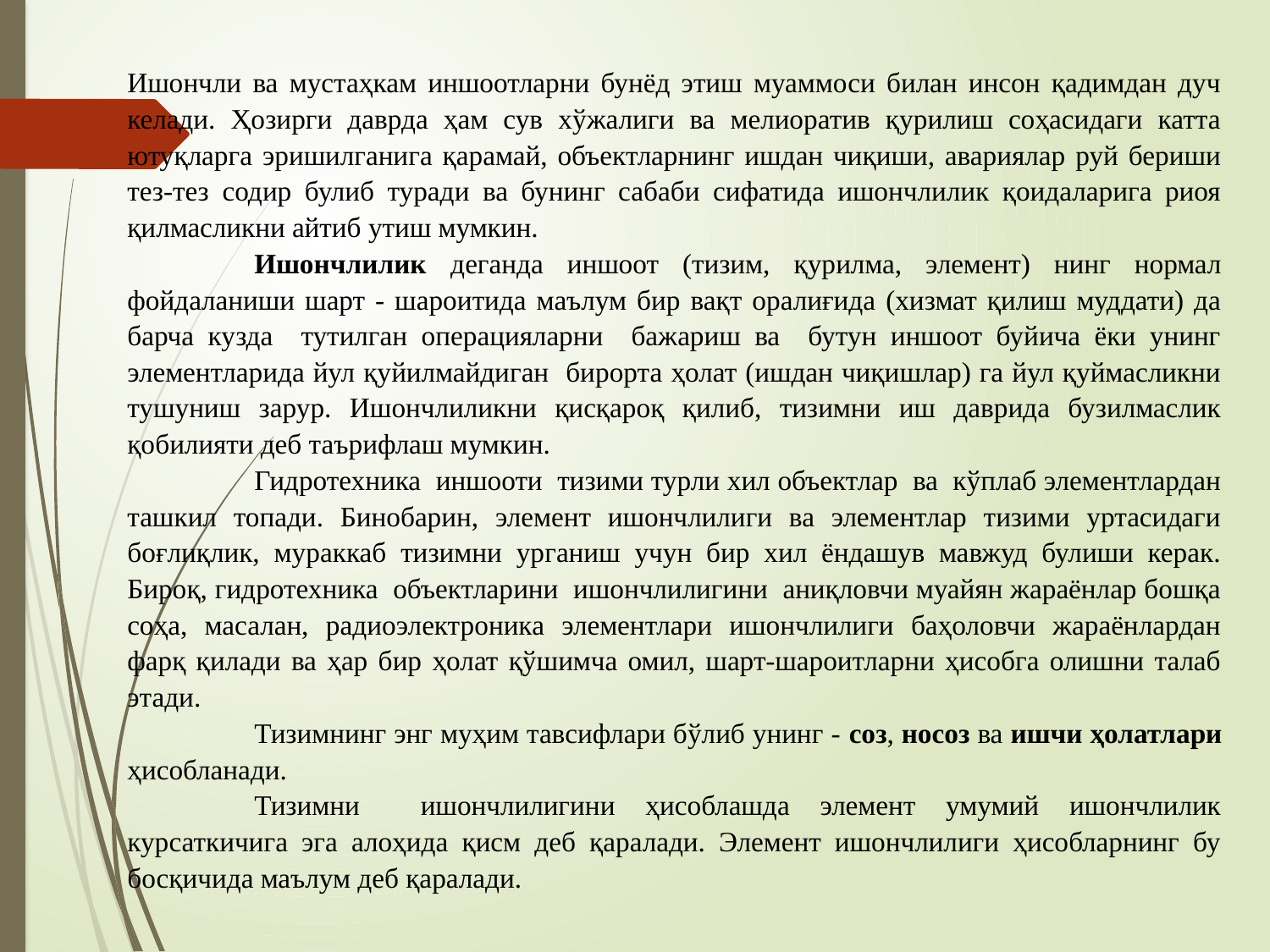

Ишончли ва мустаҳкам иншоотларни бунёд этиш муаммоси билан инсон қадимдан дуч келади. Ҳозирги даврда ҳам сув хўжалиги ва мелиоратив қурилиш соҳасидаги катта ютуқларга эришилганига қарамай, объектларнинг ишдан чиқиши, авариялар руй бериши тез-тез содир булиб туради ва бунинг сабаби сифатида ишончлилик қоидаларига риоя қилмасликни айтиб утиш мумкин.
	Ишончлилик деганда иншоот (тизим, қурилма, элемент) нинг нормал фойдаланиши шарт - шароитида маълум бир вақт оралиғида (хизмат қилиш муддати) да барча кузда  тутилган операцияларни  бажариш ва  бутун иншоот буйича ёки унинг элементларида йул қуйилмайдиган  бирорта ҳолат (ишдан чиқишлар) га йул қуймасликни тушуниш зарур. Ишончлиликни қисқароқ қилиб, тизимни иш даврида бузилмаслик қобилияти деб таърифлаш мумкин.
	Гидротехника  иншооти  тизими турли хил объектлар  ва  кўплаб элементлардан ташкил топади. Бинобарин, элемент ишончлилиги ва элементлар тизими уртасидаги боғлиқлик, мураккаб тизимни урганиш учун бир хил ёндашув мавжуд булиши керак. Бироқ, гидротехника  объектларини  ишончлилигини  аниқловчи муайян жараёнлар бошқа соҳа, масалан, радиоэлектроника элементлари ишончлилиги баҳоловчи жараёнлардан фарқ қилади ва ҳар бир ҳолат қўшимча омил, шарт-шароитларни ҳисобга олишни талаб этади.
	Тизимнинг энг муҳим тавсифлари бўлиб унинг - соз, носоз ва ишчи ҳолатлари ҳисобланади.
	Тизимни  ишончлилигини ҳисоблашда элемент умумий ишончлилик курсаткичига эга алоҳида қисм деб қаралади. Элемент ишончлилиги ҳисобларнинг бу босқичида маълум деб қаралади.